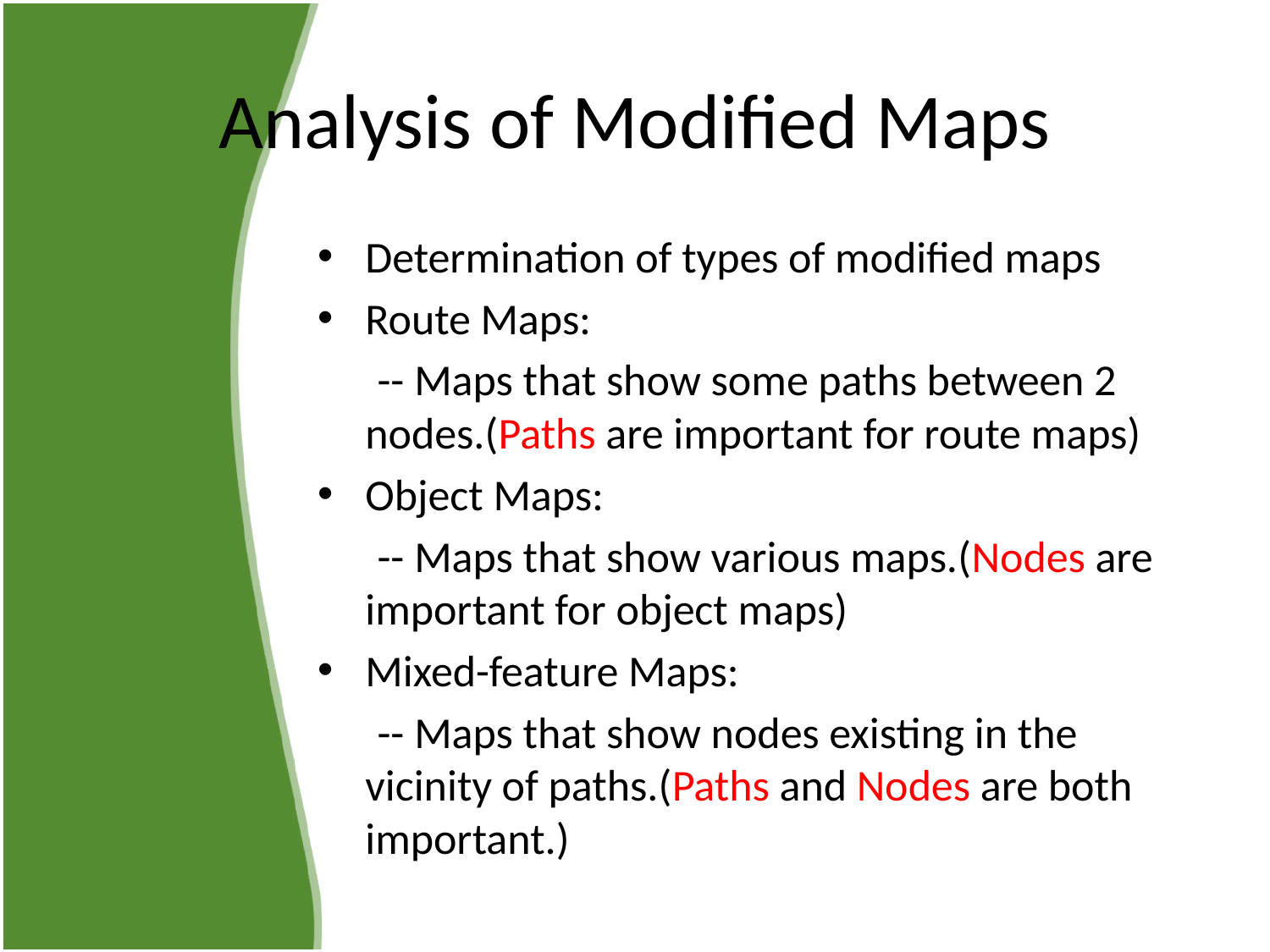

# Analysis of Modified Maps
Determination of types of modified maps
Route Maps:
      -- Maps that show some paths between 2 nodes.(Paths are important for route maps)
Object Maps:
      -- Maps that show various maps.(Nodes are important for object maps)
Mixed-feature Maps:
      -- Maps that show nodes existing in the vicinity of paths.(Paths and Nodes are both important.)